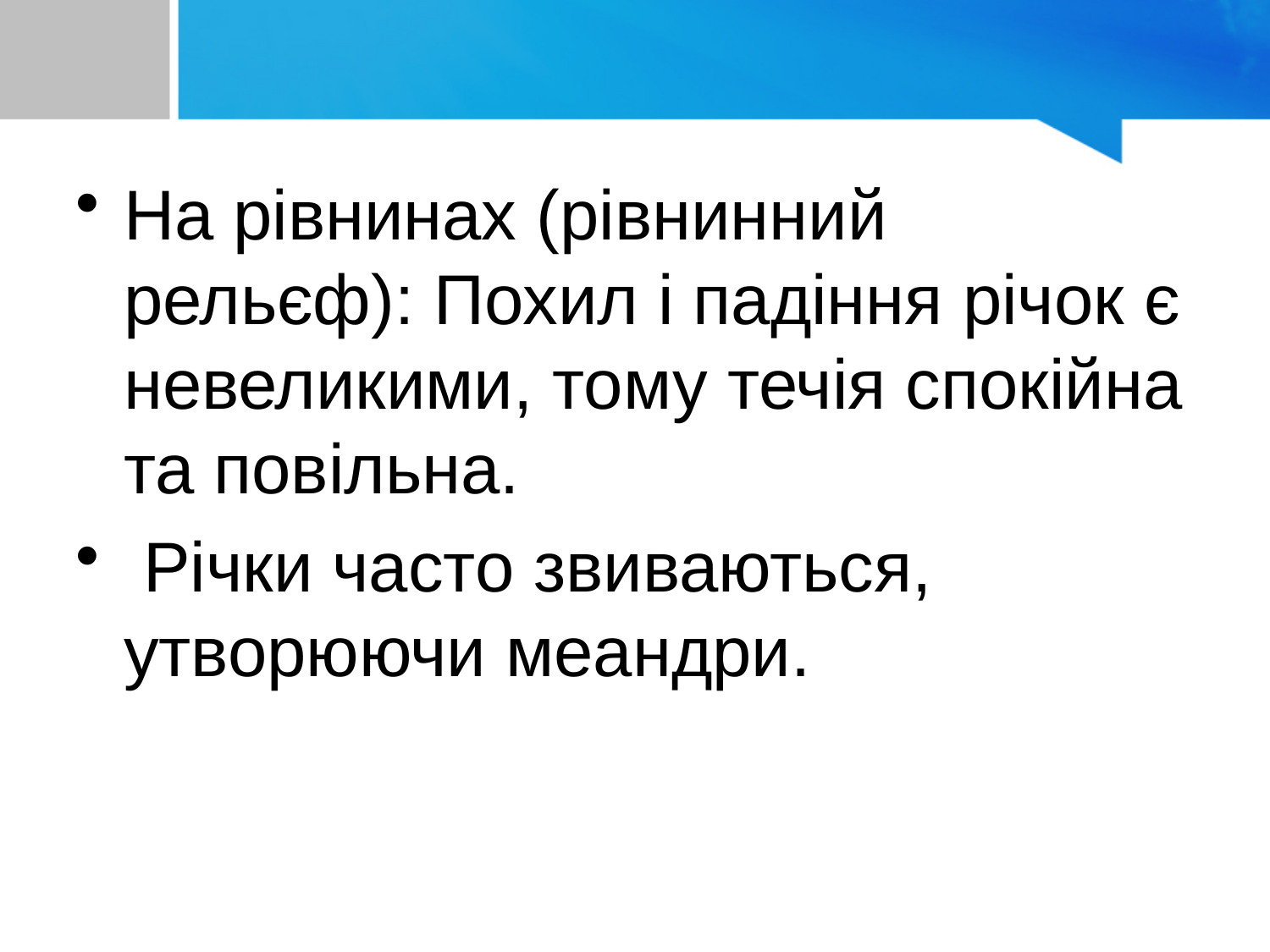

#
На рівнинах (рівнинний рельєф): Похил і падіння річок є невеликими, тому течія спокійна та повільна.
 Річки часто звиваються, утворюючи меандри.